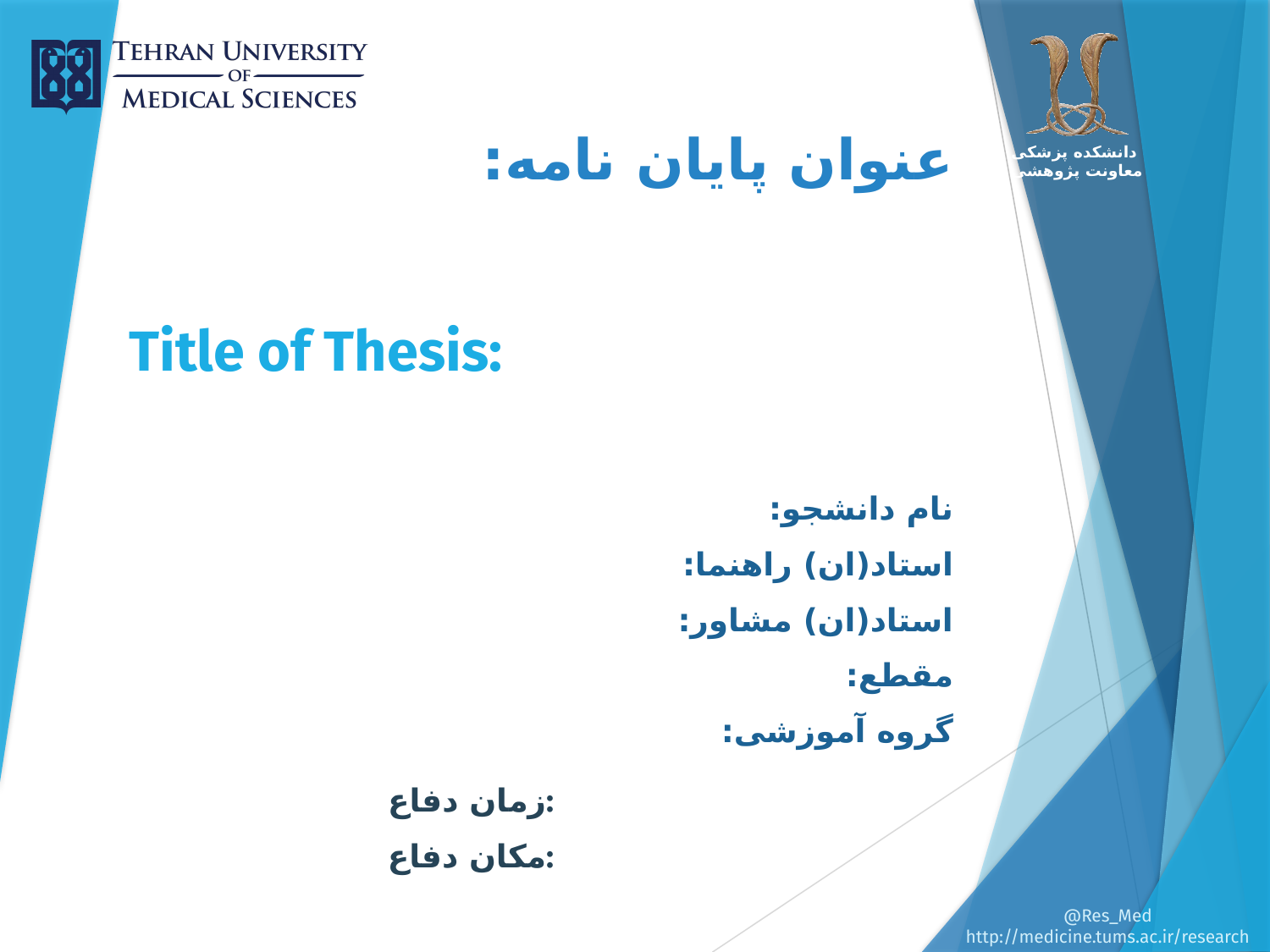

# عنوان پایان نامه:
Title of Thesis:

نام دانشجو:
استاد(ان) راهنما:
استاد(ان) مشاور:
مقطع:
گروه آموزشی:
زمان دفاع:
مکان دفاع: